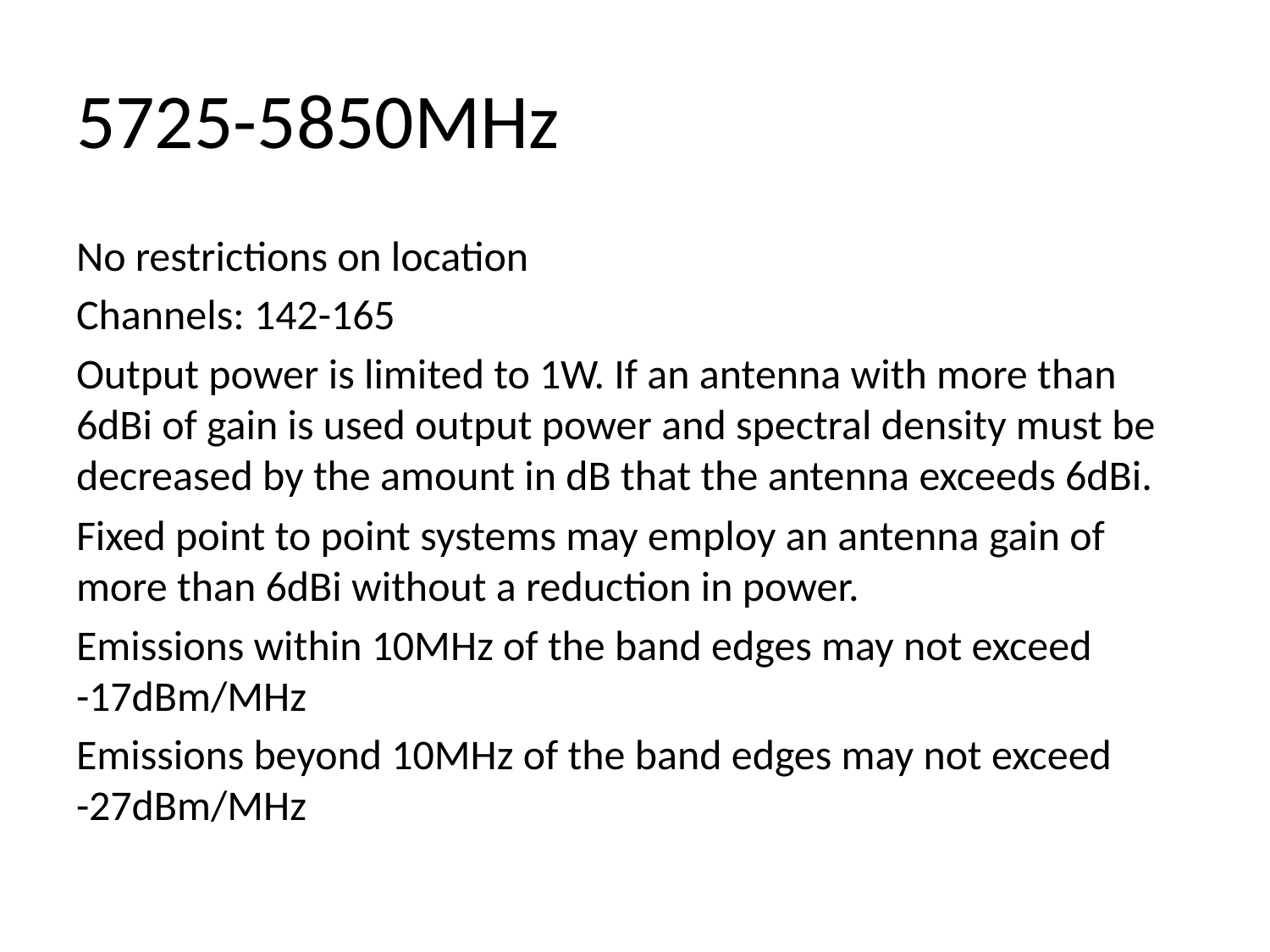

# 5725-5850MHz
No restrictions on location
Channels: 142-165
Output power is limited to 1W. If an antenna with more than 6dBi of gain is used output power and spectral density must be decreased by the amount in dB that the antenna exceeds 6dBi.
Fixed point to point systems may employ an antenna gain of more than 6dBi without a reduction in power.
Emissions within 10MHz of the band edges may not exceed          -17dBm/MHz
Emissions beyond 10MHz of the band edges may not exceed
-27dBm/MHz